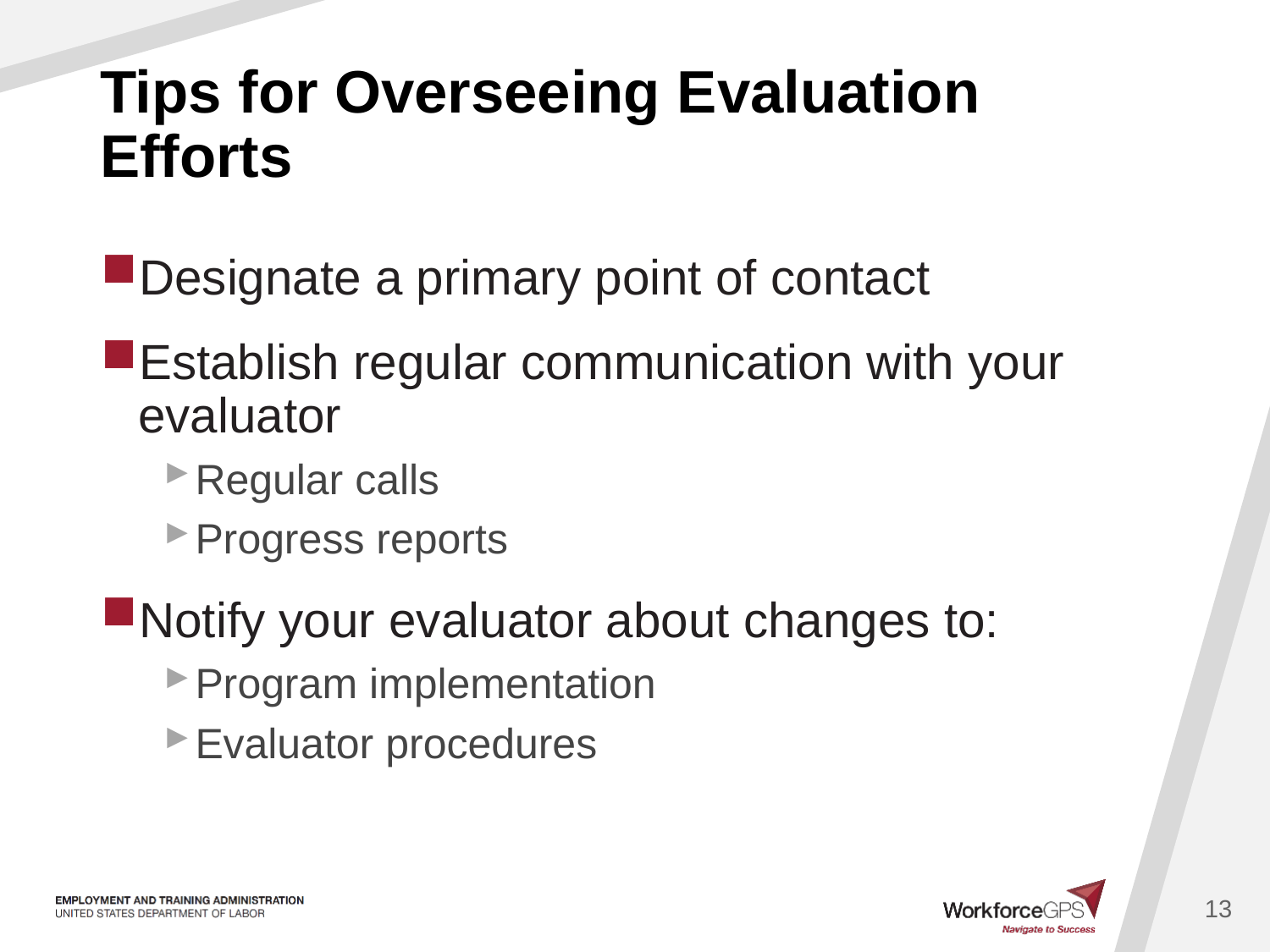

# Tips for Overseeing Evaluation Efforts
Designate a primary point of contact
Establish regular communication with your evaluator
Regular calls
Progress reports
Notify your evaluator about changes to:
Program implementation
Evaluator procedures
13